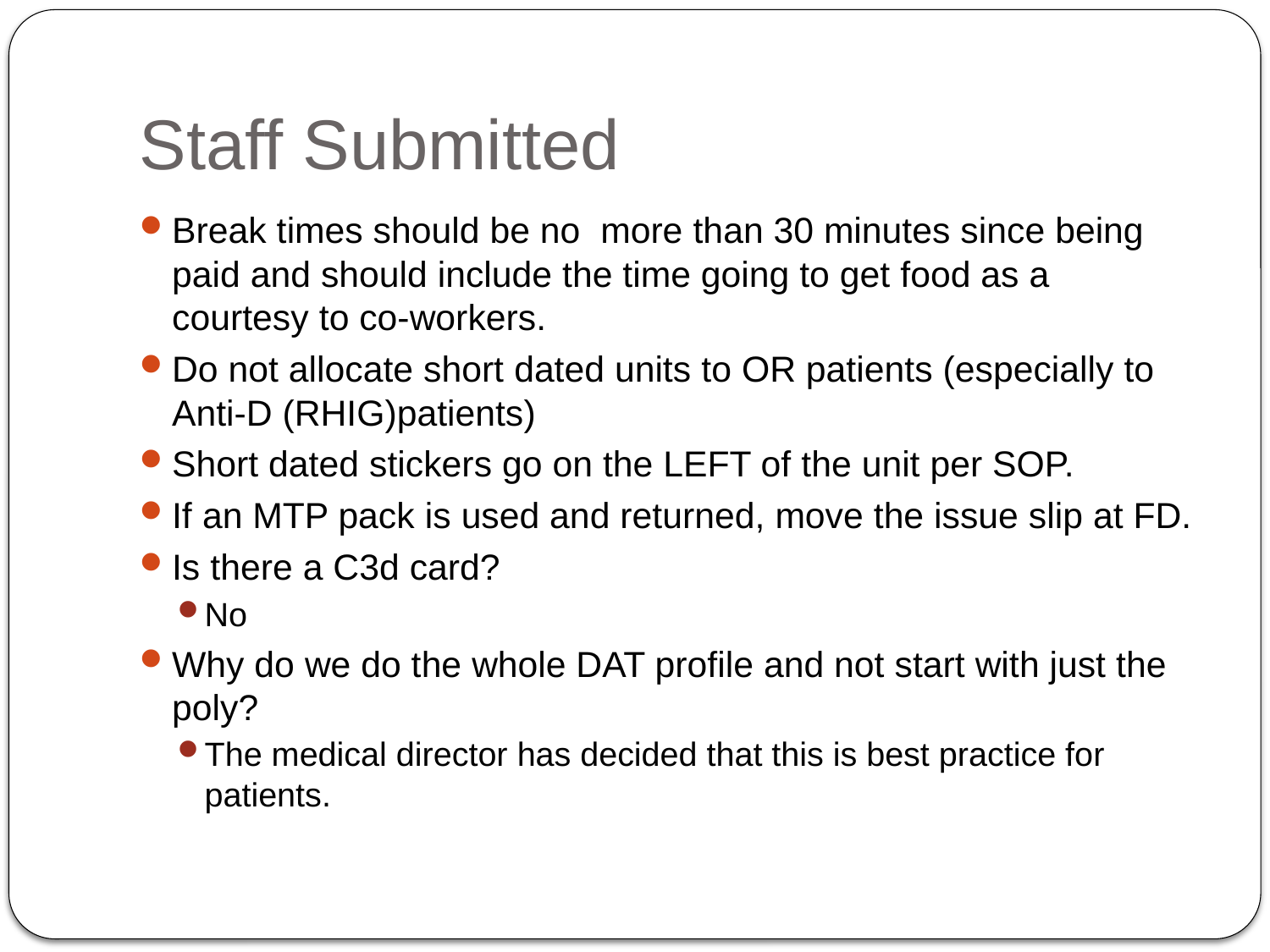

# Staff Submitted
Break times should be no  more than 30 minutes since being paid and should include the time going to get food as a courtesy to co-workers.
Do not allocate short dated units to OR patients (especially to Anti-D (RHIG)patients)
Short dated stickers go on the LEFT of the unit per SOP.
If an MTP pack is used and returned, move the issue slip at FD.
Is there a C3d card?
No
Why do we do the whole DAT profile and not start with just the poly?
The medical director has decided that this is best practice for patients.